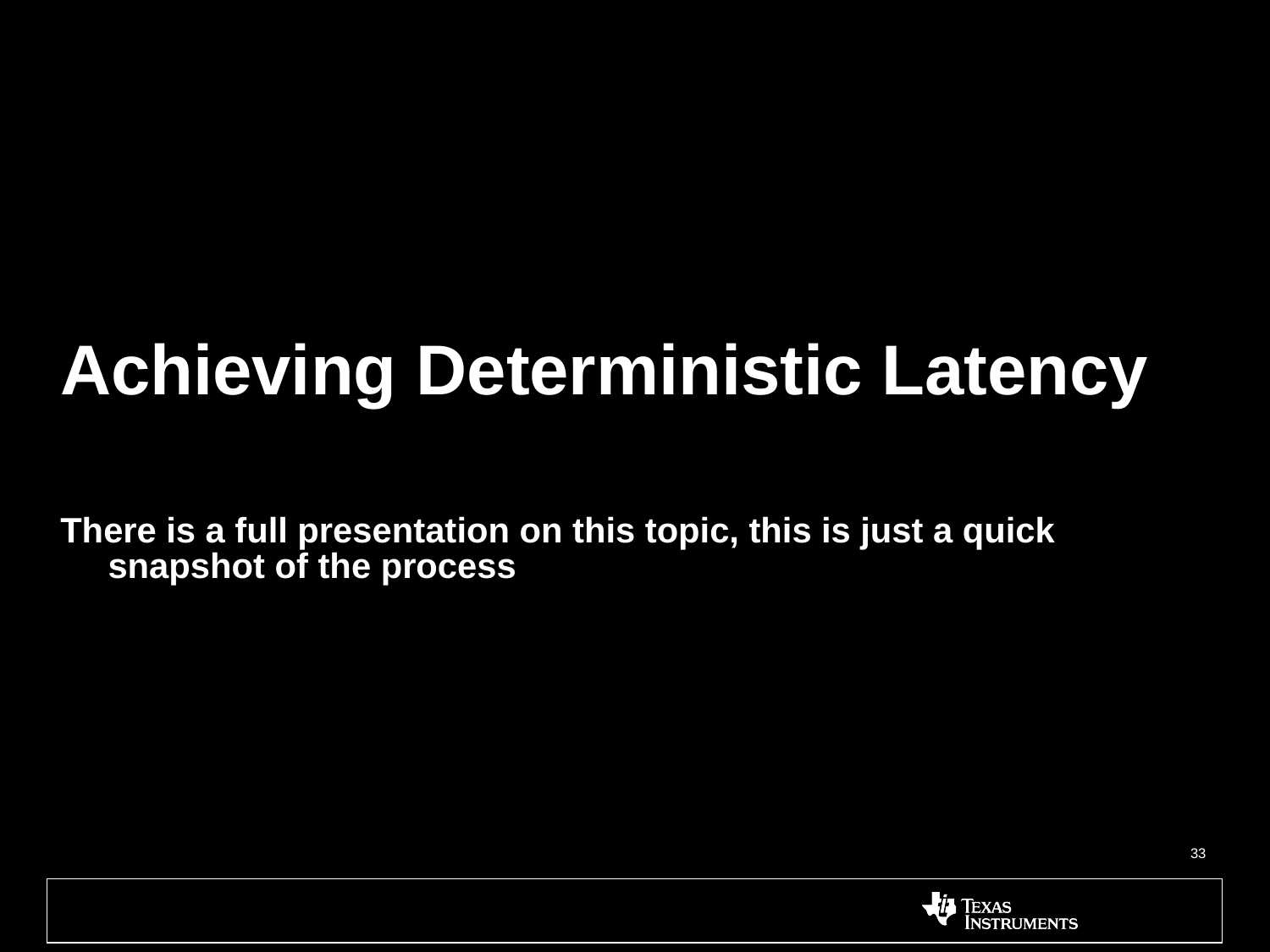

# Achieving Deterministic Latency
There is a full presentation on this topic, this is just a quick snapshot of the process
33